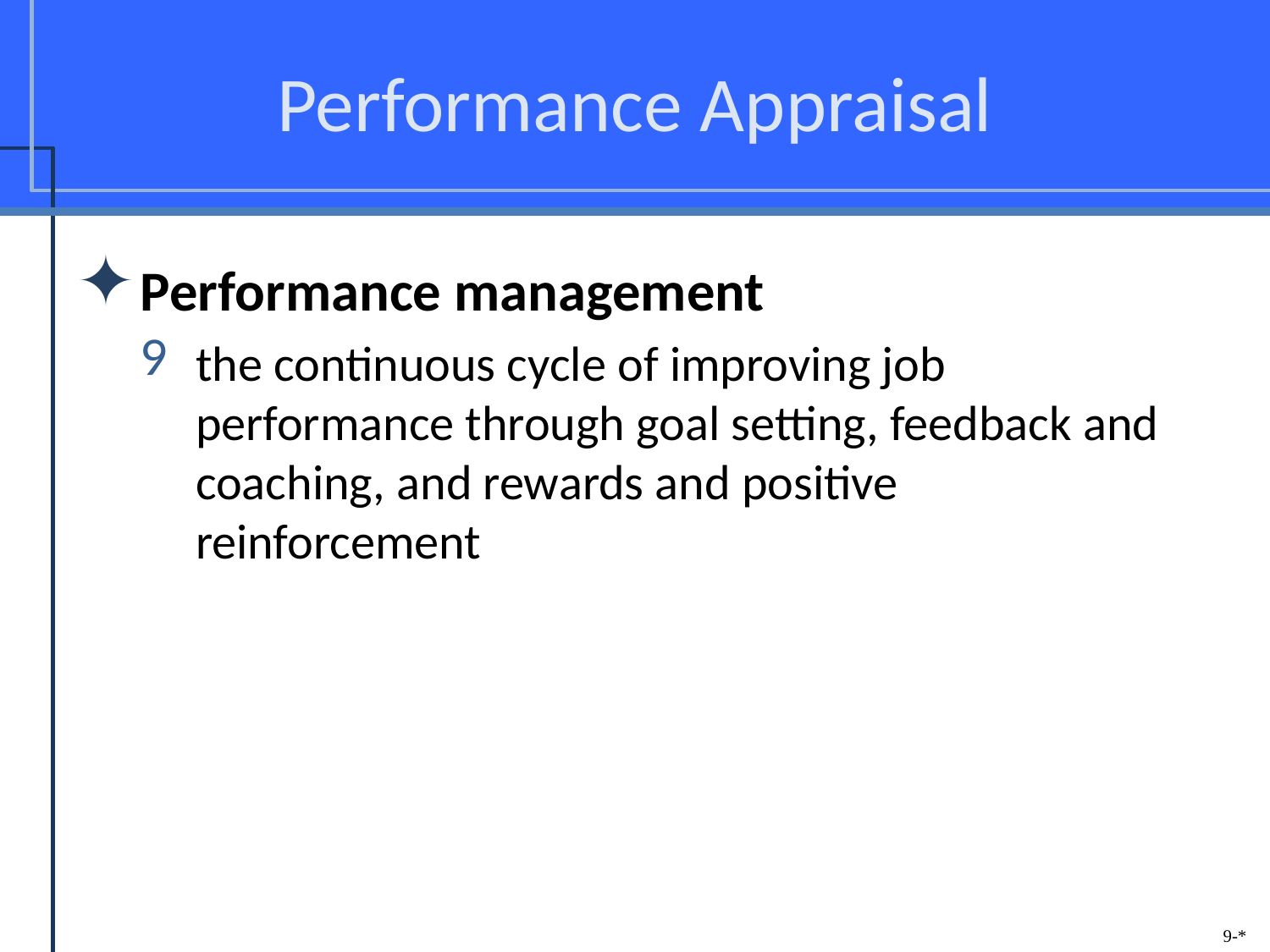

# Performance Appraisal
Performance management
the continuous cycle of improving job performance through goal setting, feedback and coaching, and rewards and positive reinforcement